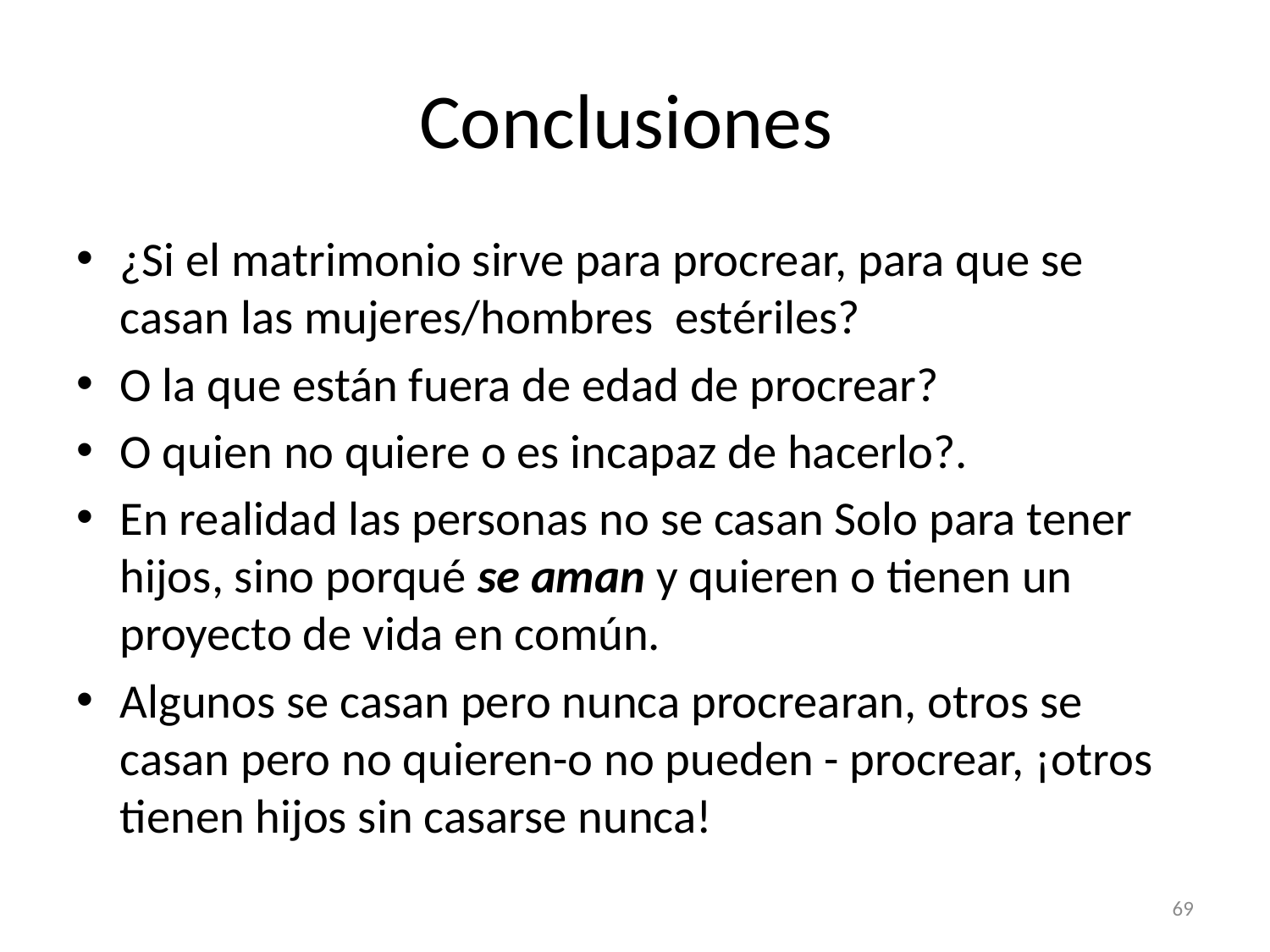

# Conclusiones
¿Si el matrimonio sirve para procrear, para que se casan las mujeres/hombres  estériles?
O la que están fuera de edad de procrear?
O quien no quiere o es incapaz de hacerlo?.
En realidad las personas no se casan Solo para tener hijos, sino porqué se aman y quieren o tienen un proyecto de vida en común.
Algunos se casan pero nunca procrearan, otros se casan pero no quieren-o no pueden - procrear, ¡otros tienen hijos sin casarse nunca!

69